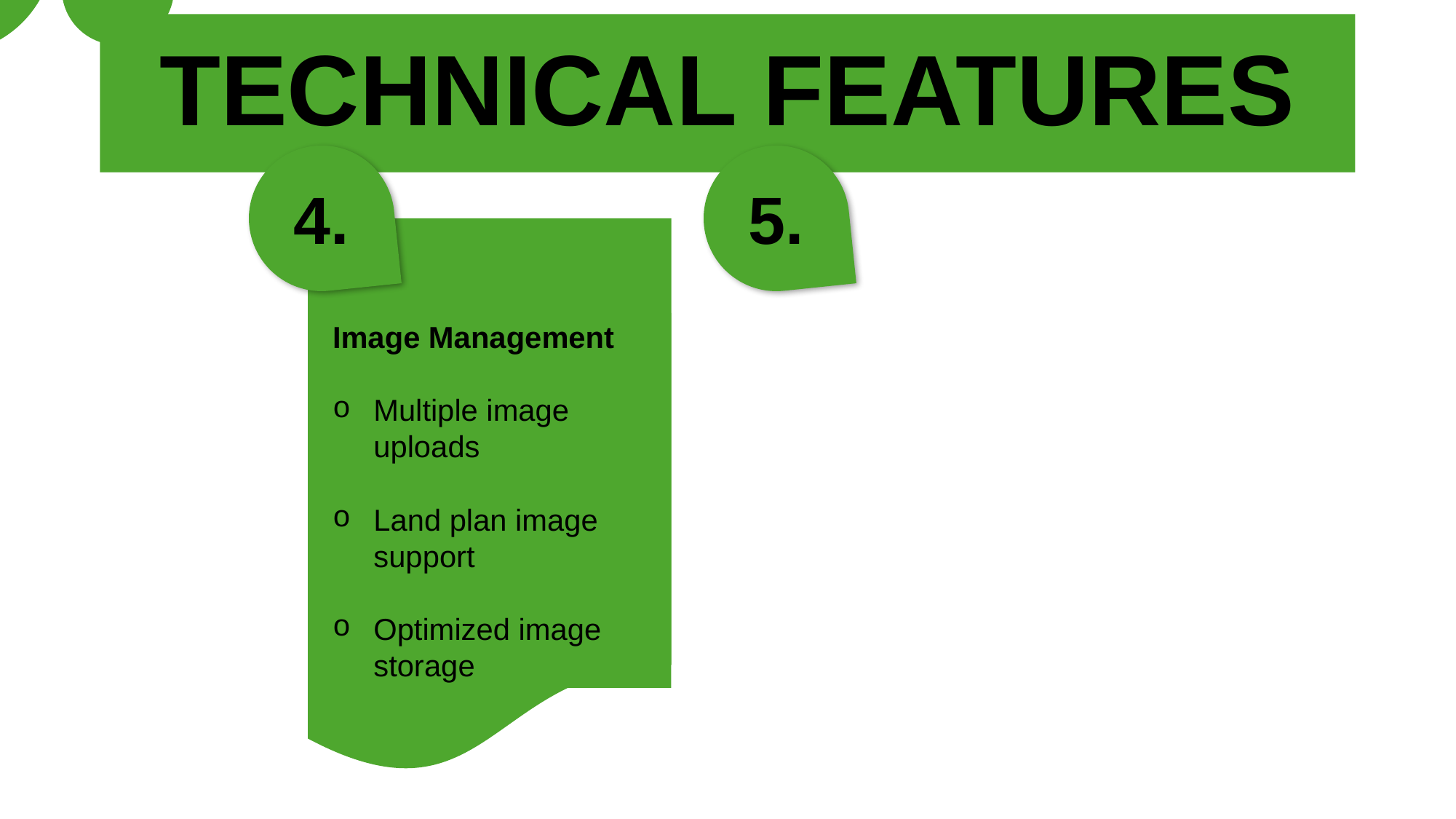

# TECHNICAL FEATURES

4.
5.

Image Management

Multiple image uploads

Land plan image support

Optimized image storage